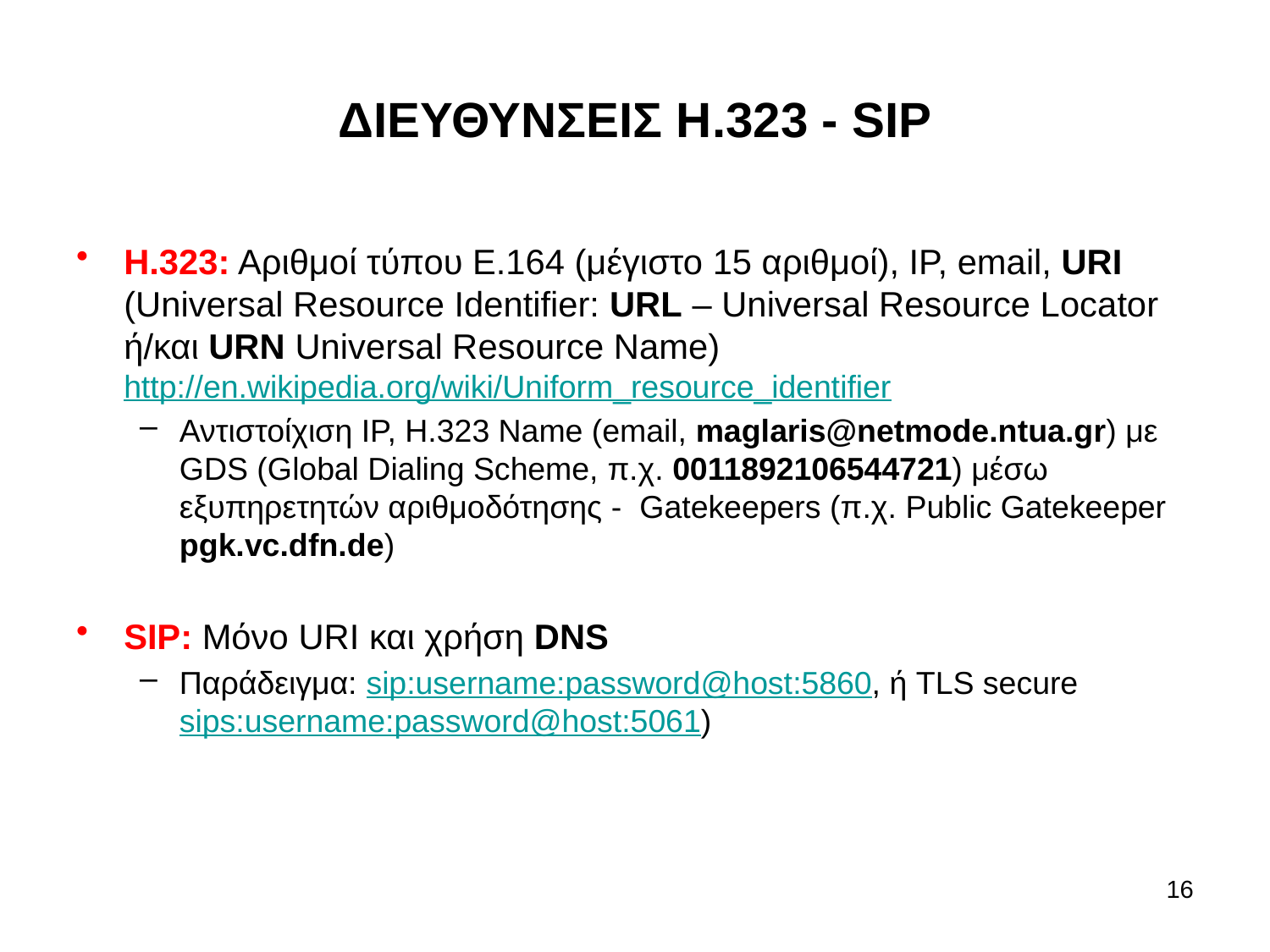

# ΔΙΕΥΘΥΝΣΕΙΣ H.323 - SIP
Η.323: Αριθμοί τύπου Ε.164 (μέγιστο 15 αριθμοί), IP, email, URI (Universal Resource Identifier: URL – Universal Resource Locator ή/και URN Universal Resource Name) http://en.wikipedia.org/wiki/Uniform_resource_identifier
Αντιστοίχιση IP, H.323 Name (email, maglaris@netmode.ntua.gr) με GDS (Global Dialing Scheme, π.χ. 0011892106544721) μέσω εξυπηρετητών αριθμοδότησης -  Gatekeepers (π.χ. Public Gatekeeper pgk.vc.dfn.de)

SIP: Μόνο URI και χρήση DNS
Παράδειγμα: sip:username:password@host:5860, ή TLS secure sips:username:password@host:5061)
16